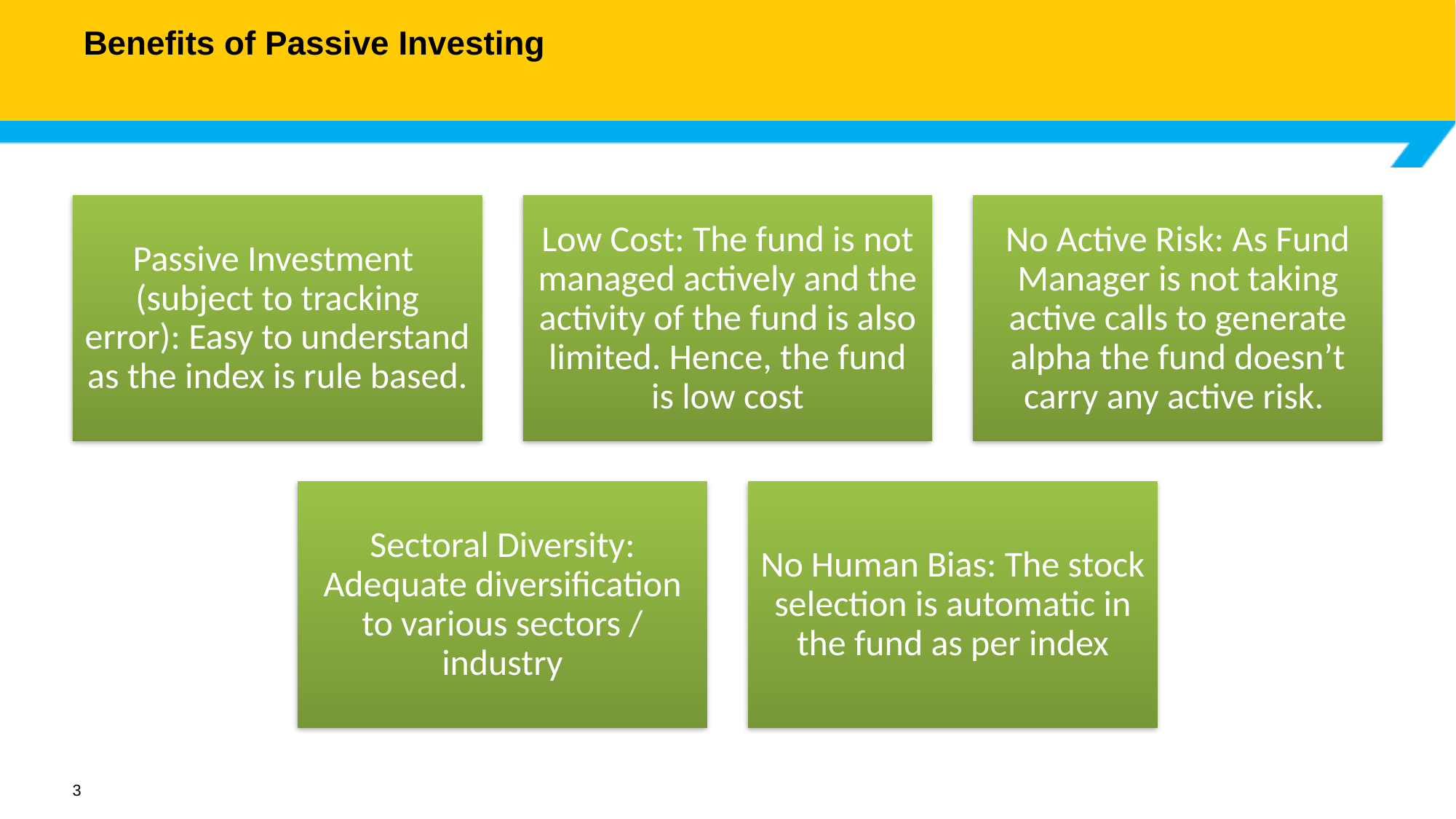

# Benefits of Passive Investing
Passive Investment  (subject to tracking error): Easy to understand as the index is rule based.
Low Cost: The fund is not managed actively and the activity of the fund is also limited. Hence, the fund is low cost
No Active Risk: As Fund Manager is not taking active calls to generate alpha the fund doesn’t carry any active risk.
Sectoral Diversity: Adequate diversification to various sectors / industry
No Human Bias: The stock selection is automatic in the fund as per index